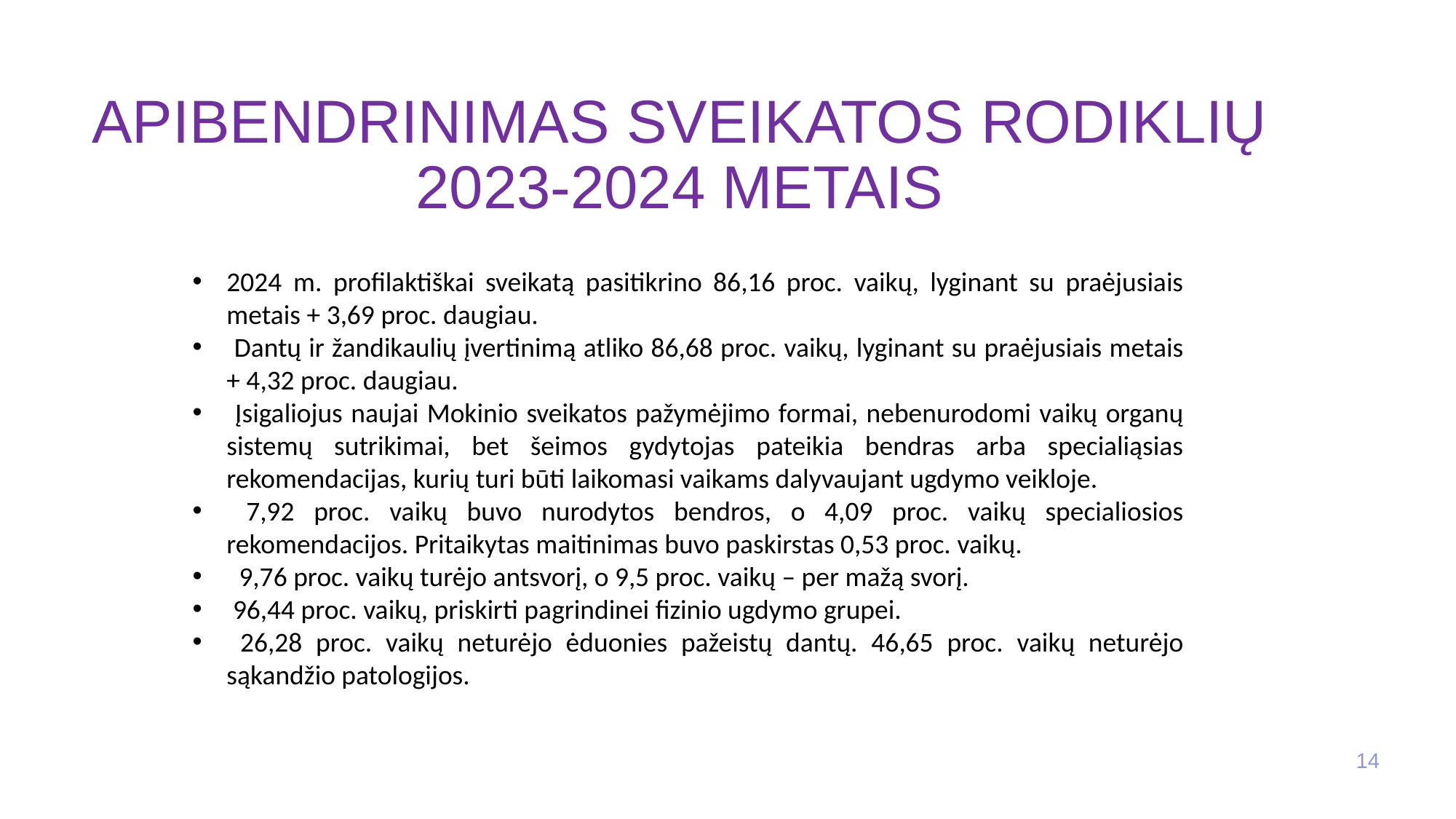

# Apibendrinimas sveikatos rodiklių 2023-2024 metais
2024 m. profilaktiškai sveikatą pasitikrino 86,16 proc. vaikų, lyginant su praėjusiais metais + 3,69 proc. daugiau.
 Dantų ir žandikaulių įvertinimą atliko 86,68 proc. vaikų, lyginant su praėjusiais metais + 4,32 proc. daugiau.
 Įsigaliojus naujai Mokinio sveikatos pažymėjimo formai, nebenurodomi vaikų organų sistemų sutrikimai, bet šeimos gydytojas pateikia bendras arba specialiąsias rekomendacijas, kurių turi būti laikomasi vaikams dalyvaujant ugdymo veikloje.
 7,92 proc. vaikų buvo nurodytos bendros, o 4,09 proc. vaikų specialiosios rekomendacijos. Pritaikytas maitinimas buvo paskirstas 0,53 proc. vaikų.
  9,76 proc. vaikų turėjo antsvorį, o 9,5 proc. vaikų – per mažą svorį.
 96,44 proc. vaikų, priskirti pagrindinei fizinio ugdymo grupei.
 26,28 proc. vaikų neturėjo ėduonies pažeistų dantų. 46,65 proc. vaikų neturėjo sąkandžio patologijos.
14